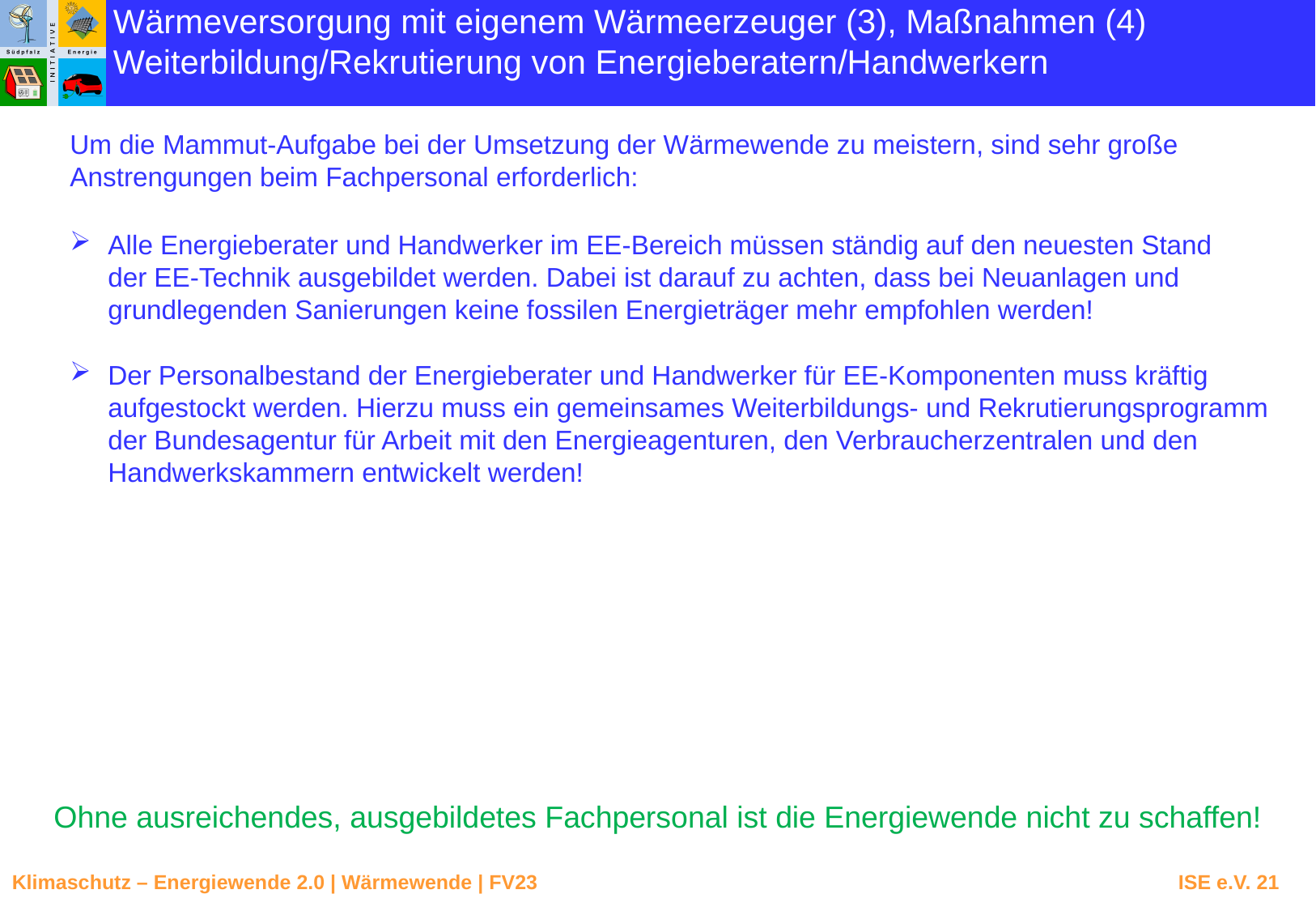

Wärmeversorgung mit eigenem Wärmeerzeuger (3), Maßnahmen (4)
Weiterbildung/Rekrutierung von Energieberatern/Handwerkern
Um die Mammut-Aufgabe bei der Umsetzung der Wärmewende zu meistern, sind sehr große Anstrengungen beim Fachpersonal erforderlich:
Alle Energieberater und Handwerker im EE-Bereich müssen ständig auf den neuesten Stand
der EE-Technik ausgebildet werden. Dabei ist darauf zu achten, dass bei Neuanlagen und grundlegenden Sanierungen keine fossilen Energieträger mehr empfohlen werden!
Der Personalbestand der Energieberater und Handwerker für EE-Komponenten muss kräftig
aufgestockt werden. Hierzu muss ein gemeinsames Weiterbildungs- und Rekrutierungsprogramm der Bundesagentur für Arbeit mit den Energieagenturen, den Verbraucherzentralen und den Handwerkskammern entwickelt werden!
Ohne ausreichendes, ausgebildetes Fachpersonal ist die Energiewende nicht zu schaffen!